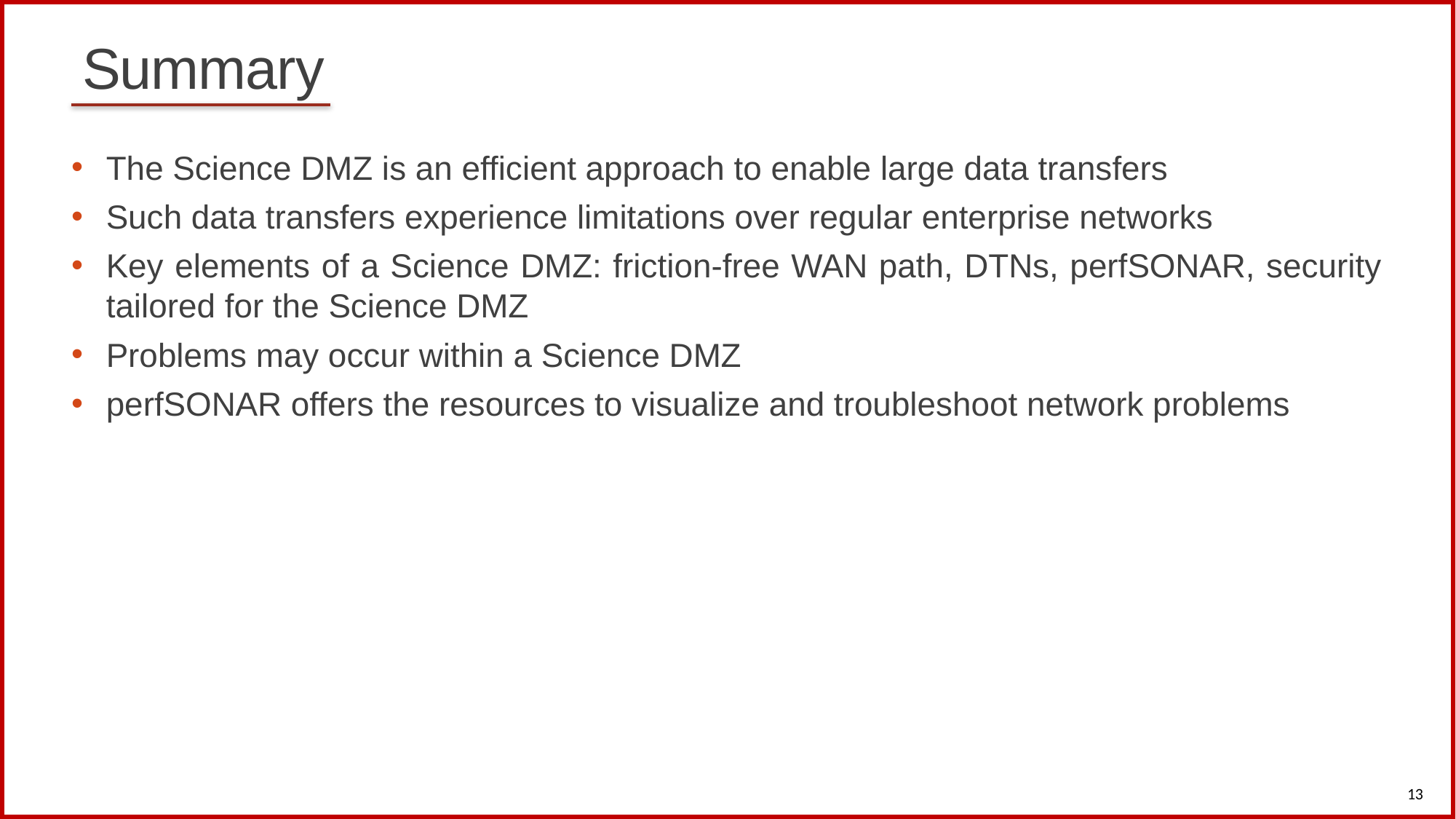

# Summary
The Science DMZ is an efficient approach to enable large data transfers
Such data transfers experience limitations over regular enterprise networks
Key elements of a Science DMZ: friction-free WAN path, DTNs, perfSONAR, security tailored for the Science DMZ
Problems may occur within a Science DMZ
perfSONAR offers the resources to visualize and troubleshoot network problems

13